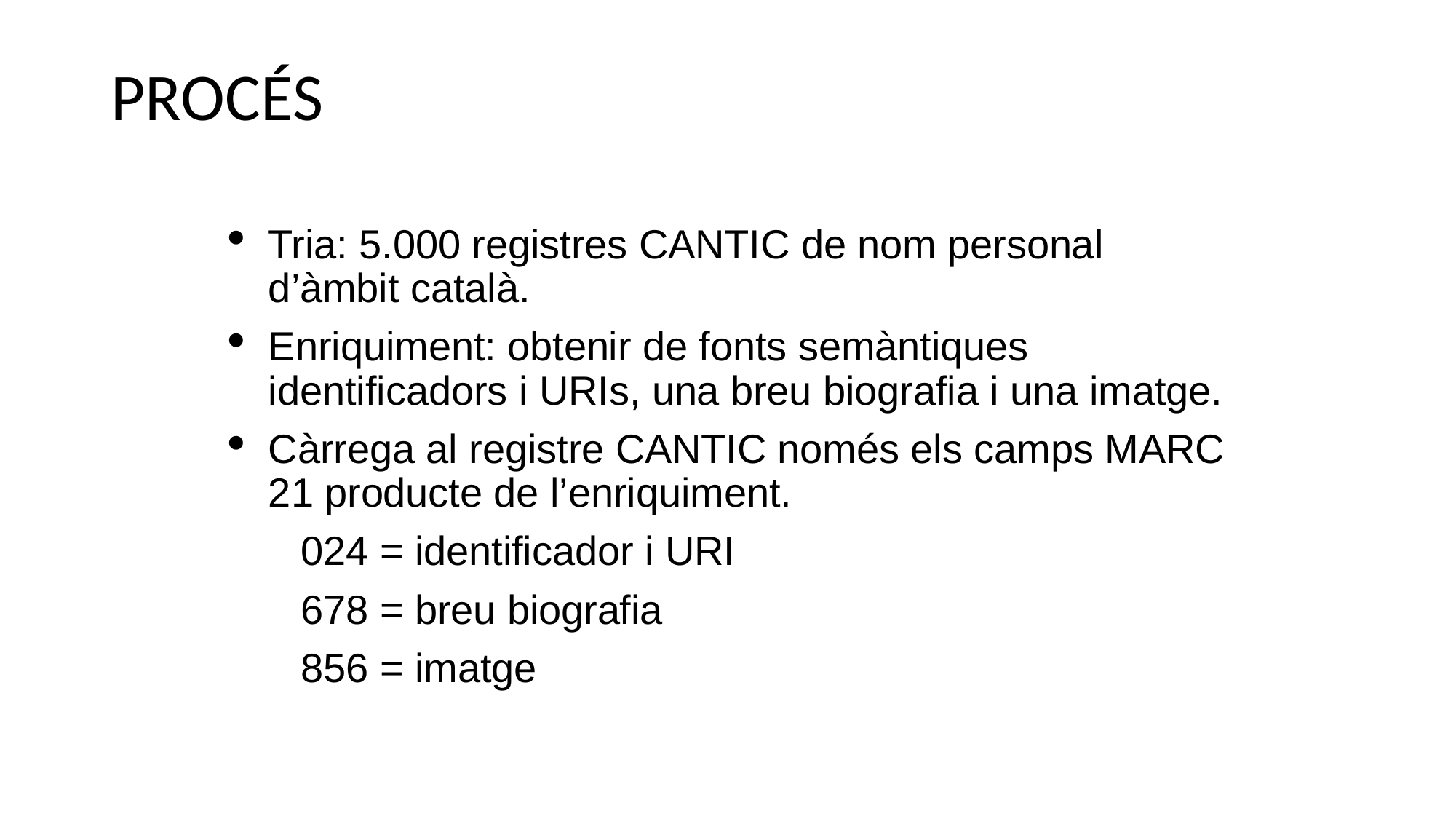

# Procés
Tria: 5.000 registres CANTIC de nom personal d’àmbit català.
Enriquiment: obtenir de fonts semàntiques identificadors i URIs, una breu biografia i una imatge.
Càrrega al registre CANTIC només els camps MARC 21 producte de l’enriquiment.
024 = identificador i URI
678 = breu biografia
856 = imatge